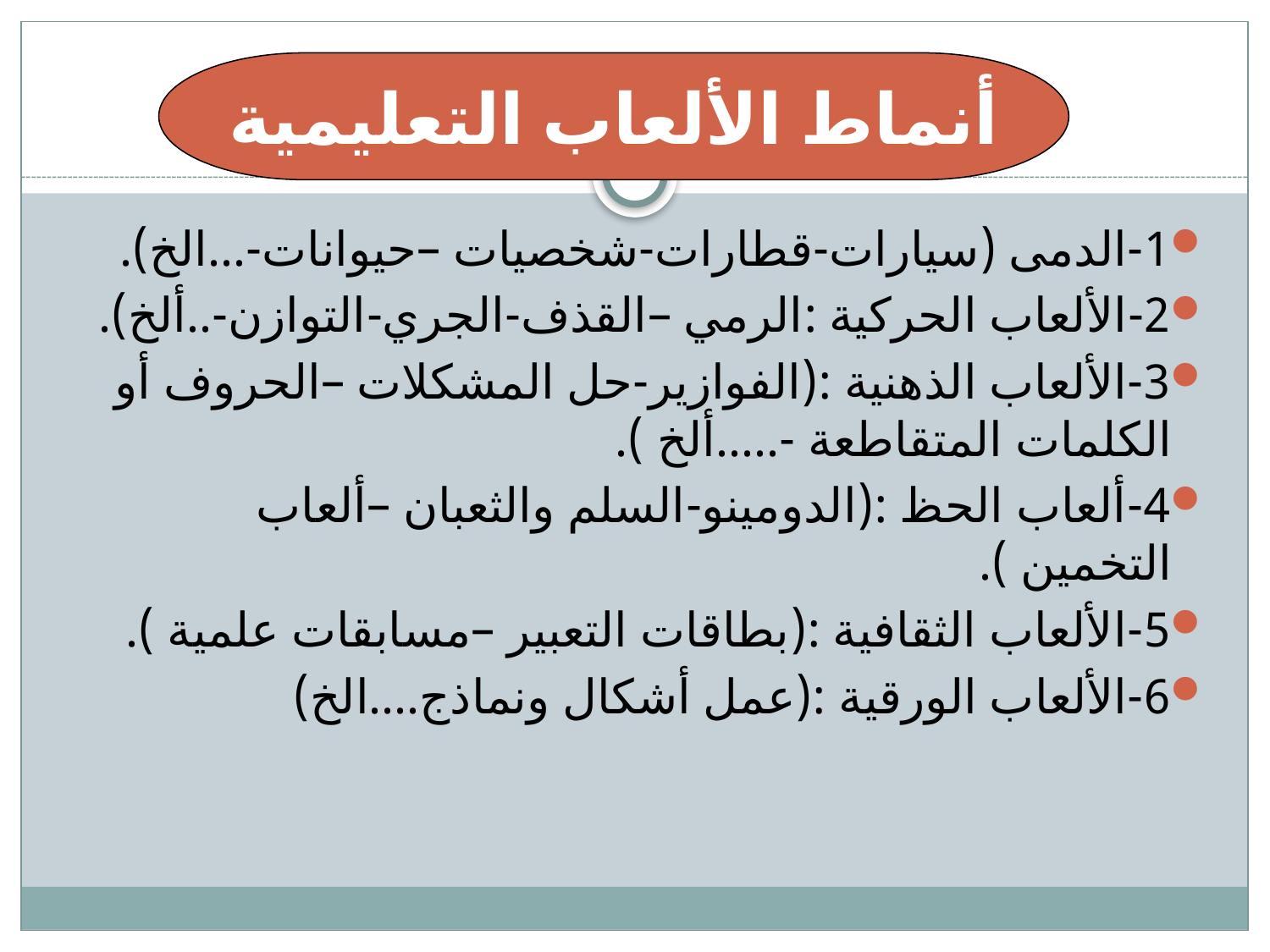

#
أنماط الألعاب التعليمية
1-الدمى (سيارات-قطارات-شخصيات –حيوانات-...الخ).
2-الألعاب الحركية :الرمي –القذف-الجري-التوازن-..ألخ).
3-الألعاب الذهنية :(الفوازير-حل المشكلات –الحروف أو الكلمات المتقاطعة -.....ألخ ).
4-ألعاب الحظ :(الدومينو-السلم والثعبان –ألعاب التخمين ).
5-الألعاب الثقافية :(بطاقات التعبير –مسابقات علمية ).
6-الألعاب الورقية :(عمل أشكال ونماذج....الخ)